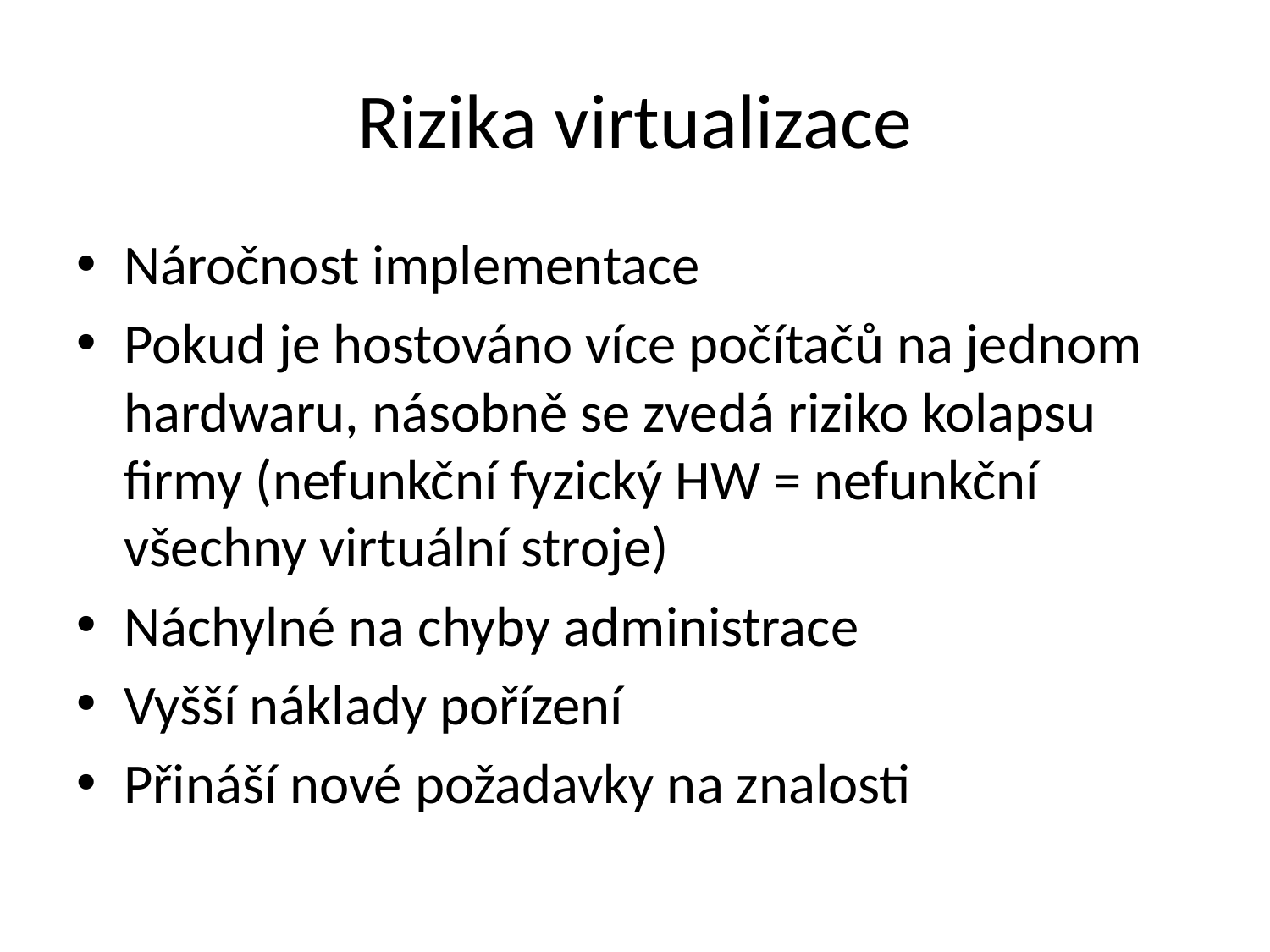

# Rizika virtualizace
Náročnost implementace
Pokud je hostováno více počítačů na jednom hardwaru, násobně se zvedá riziko kolapsu firmy (nefunkční fyzický HW = nefunkční všechny virtuální stroje)
Náchylné na chyby administrace
Vyšší náklady pořízení
Přináší nové požadavky na znalosti